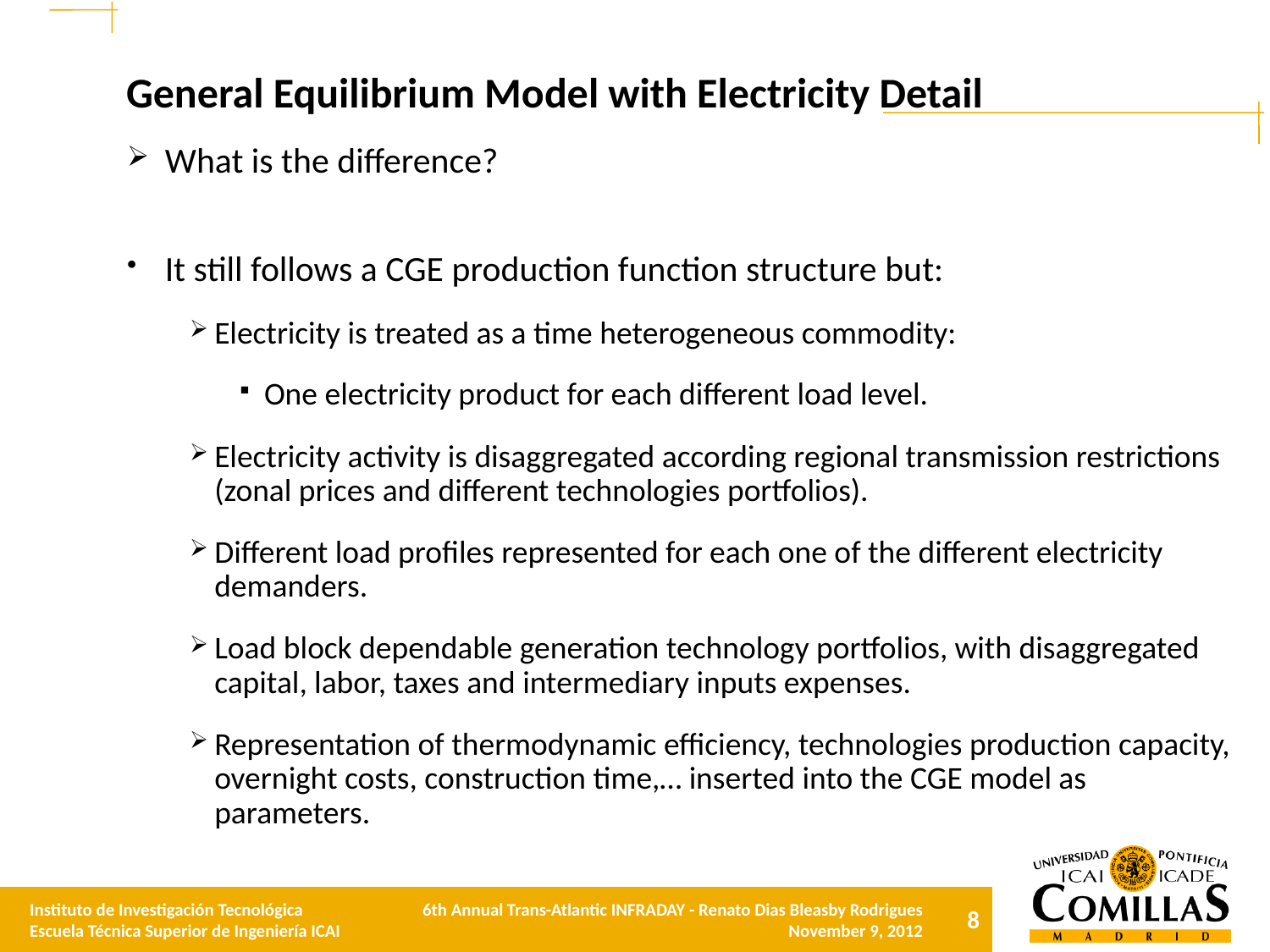

General Equilibrium Model with Electricity Detail
What is the difference?

It still follows a CGE production function structure but:
Electricity is treated as a time heterogeneous commodity:
One electricity product for each different load level.
Electricity activity is disaggregated according regional transmission restrictions (zonal prices and different technologies portfolios).
Different load profiles represented for each one of the different electricity demanders.
Load block dependable generation technology portfolios, with disaggregated capital, labor, taxes and intermediary inputs expenses.
Representation of thermodynamic efficiency, technologies production capacity,  overnight costs, construction time,… inserted into the CGE model as parameters.